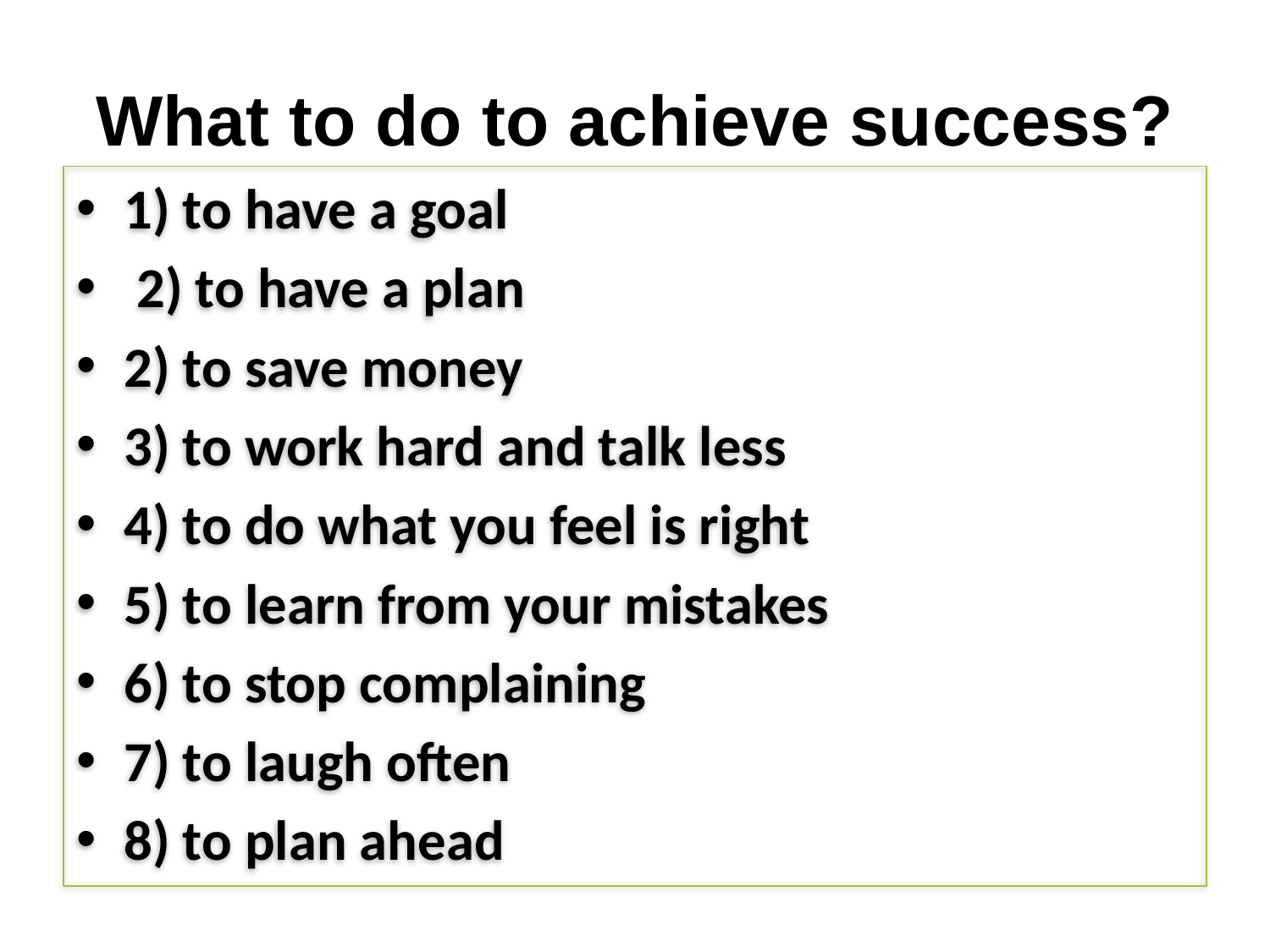

# What to do to achieve success?
1) to have a goal
 2) to have a plan
2) to save money
3) to work hard and talk less
4) to do what you feel is right
5) to learn from your mistakes
6) to stop complaining
7) to laugh often
8) to plan ahead